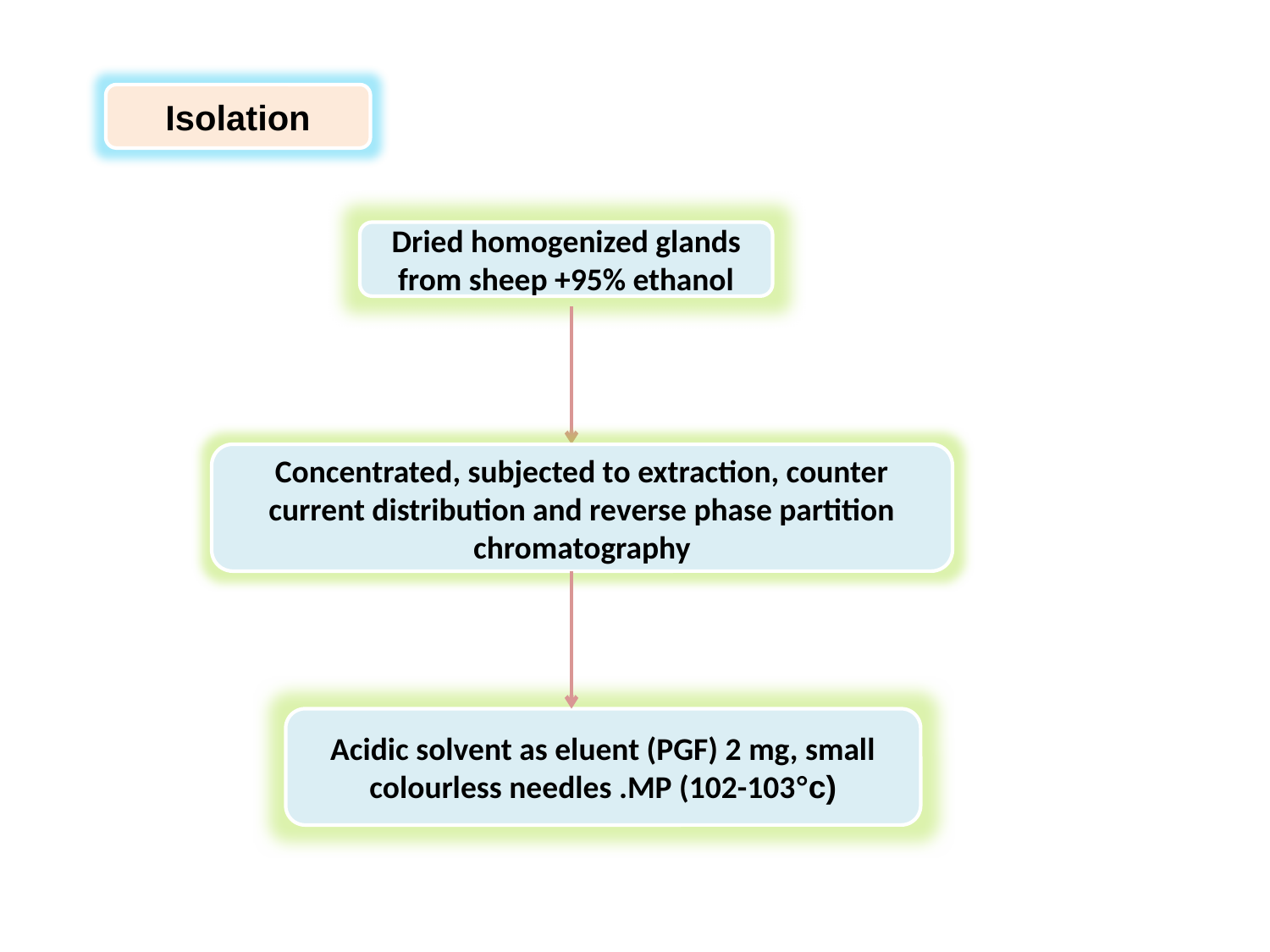

Isolation
Dried homogenized glands from sheep +95% ethanol
Concentrated, subjected to extraction, counter current distribution and reverse phase partition chromatography
Acidic solvent as eluent (PGF) 2 mg, small colourless needles .MP (102-103°c)